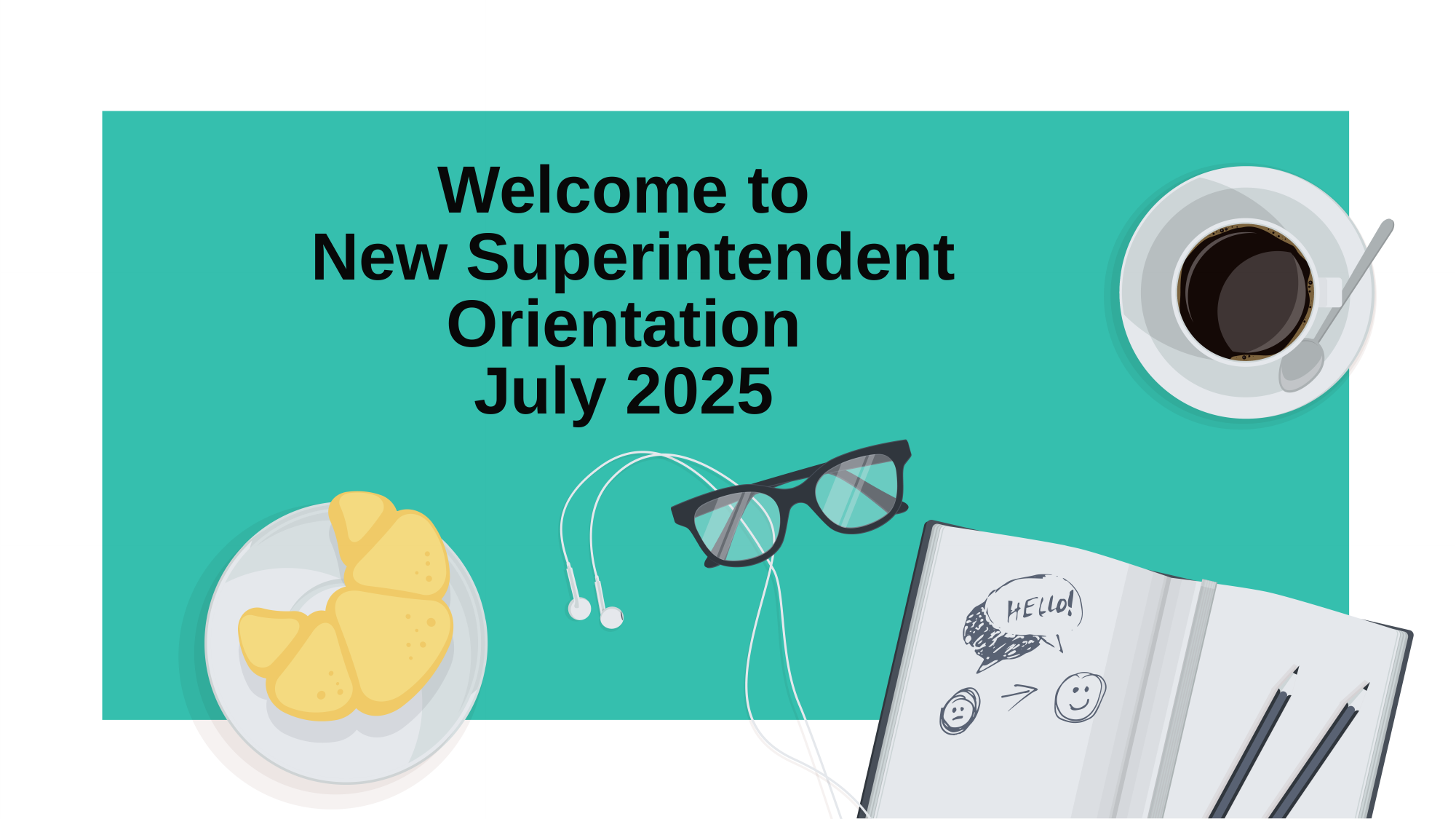

# Welcome to New Superintendent Orientation July 2025